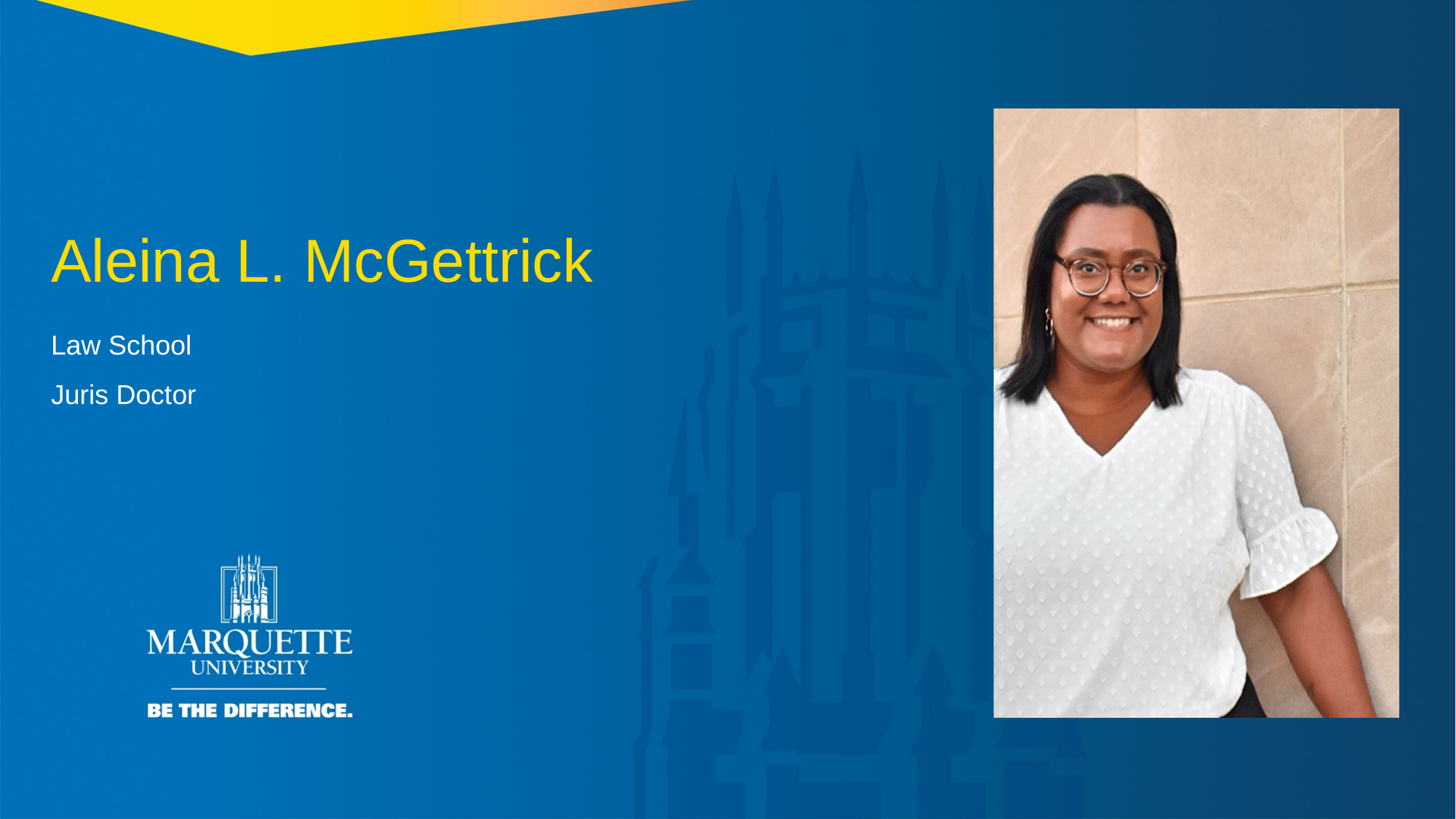

Aleina L. McGettrick
Law School
Juris Doctor